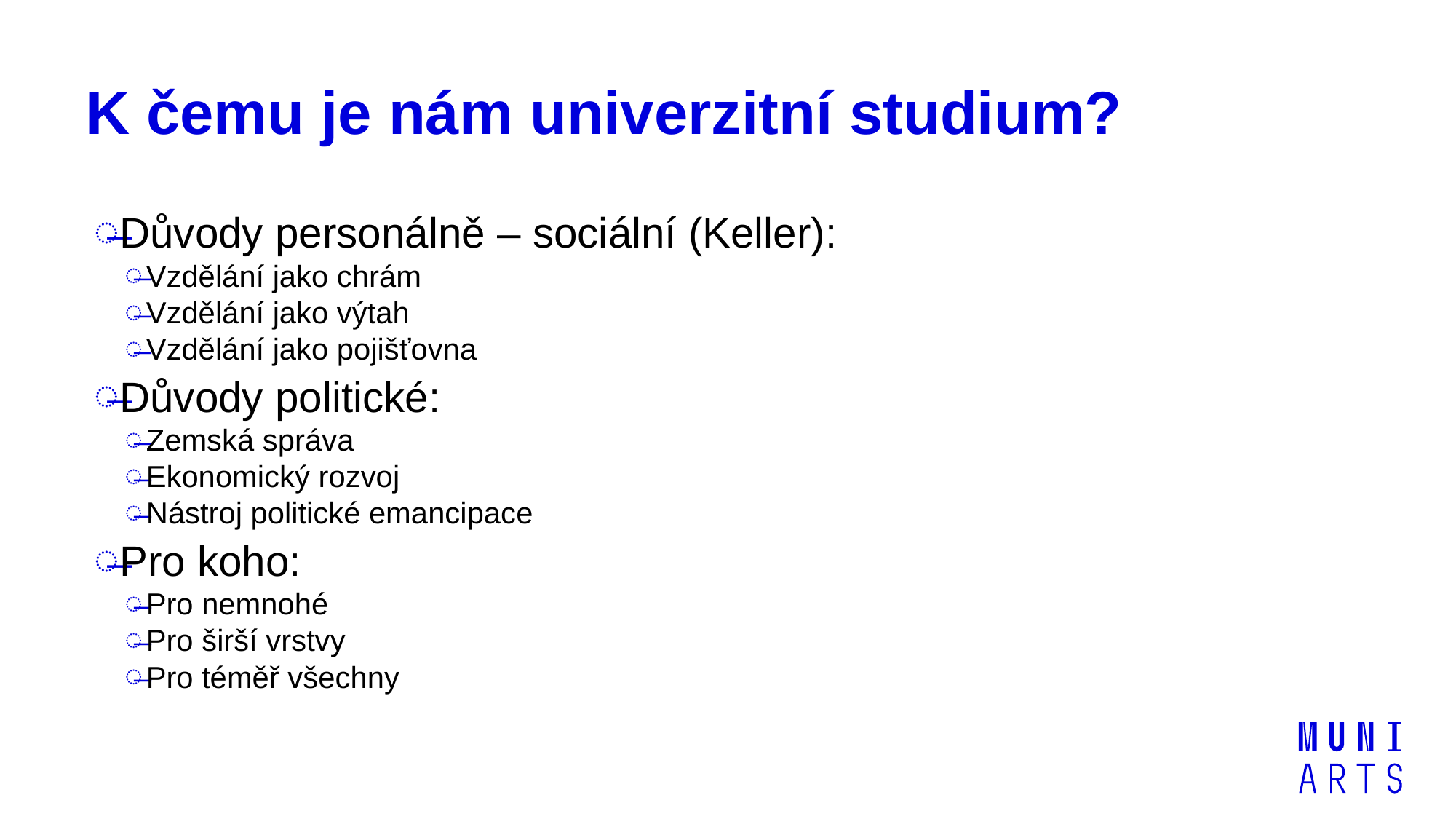

# K čemu je nám univerzitní studium?
Důvody personálně – sociální (Keller):
Vzdělání jako chrám
Vzdělání jako výtah
Vzdělání jako pojišťovna
Důvody politické:
Zemská správa
Ekonomický rozvoj
Nástroj politické emancipace
Pro koho:
Pro nemnohé
Pro širší vrstvy
Pro téměř všechny